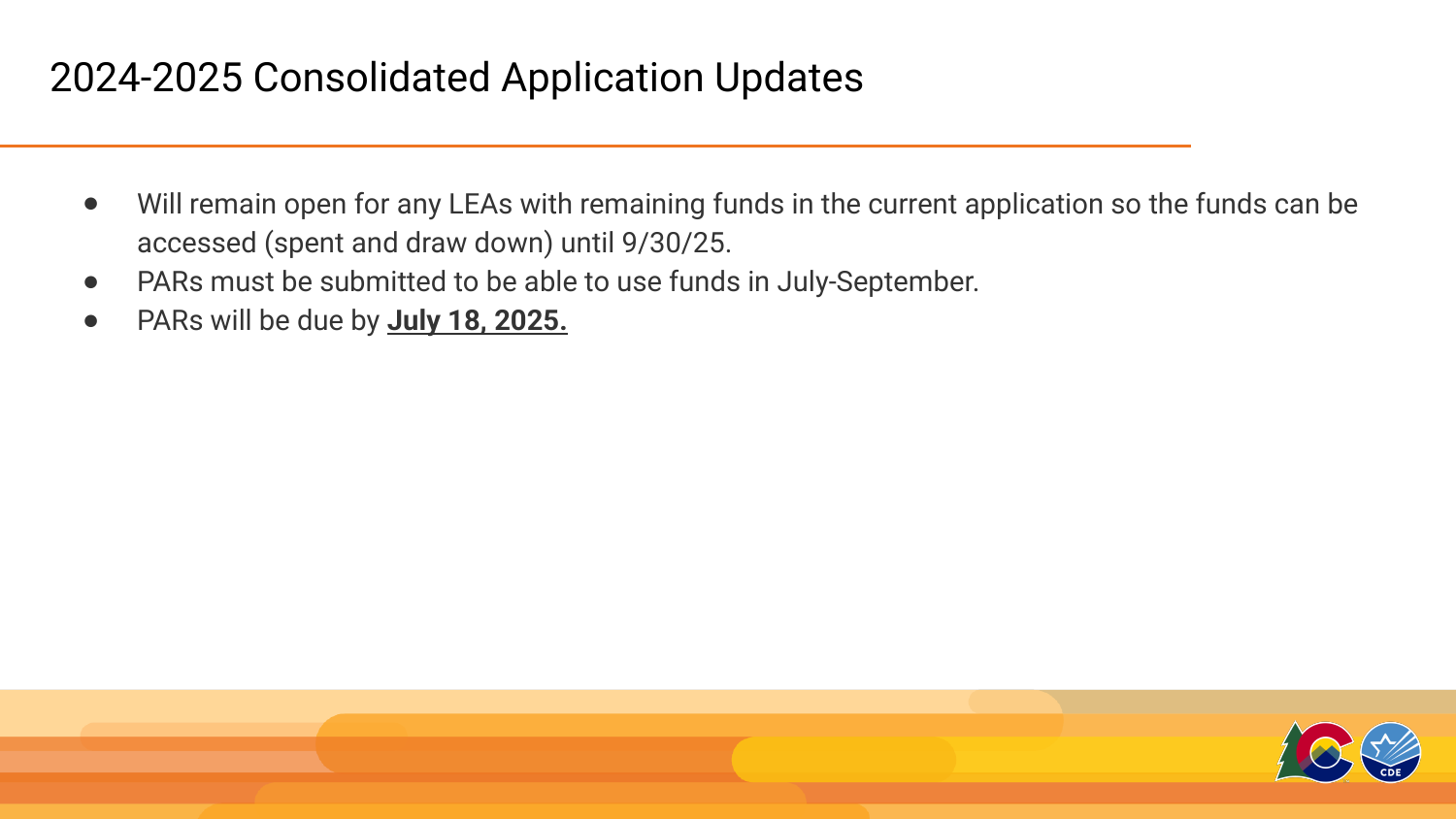

# 2024-2025 Consolidated Application Updates
Will remain open for any LEAs with remaining funds in the current application so the funds can be accessed (spent and draw down) until 9/30/25.
PARs must be submitted to be able to use funds in July-September.
PARs will be due by July 18, 2025.